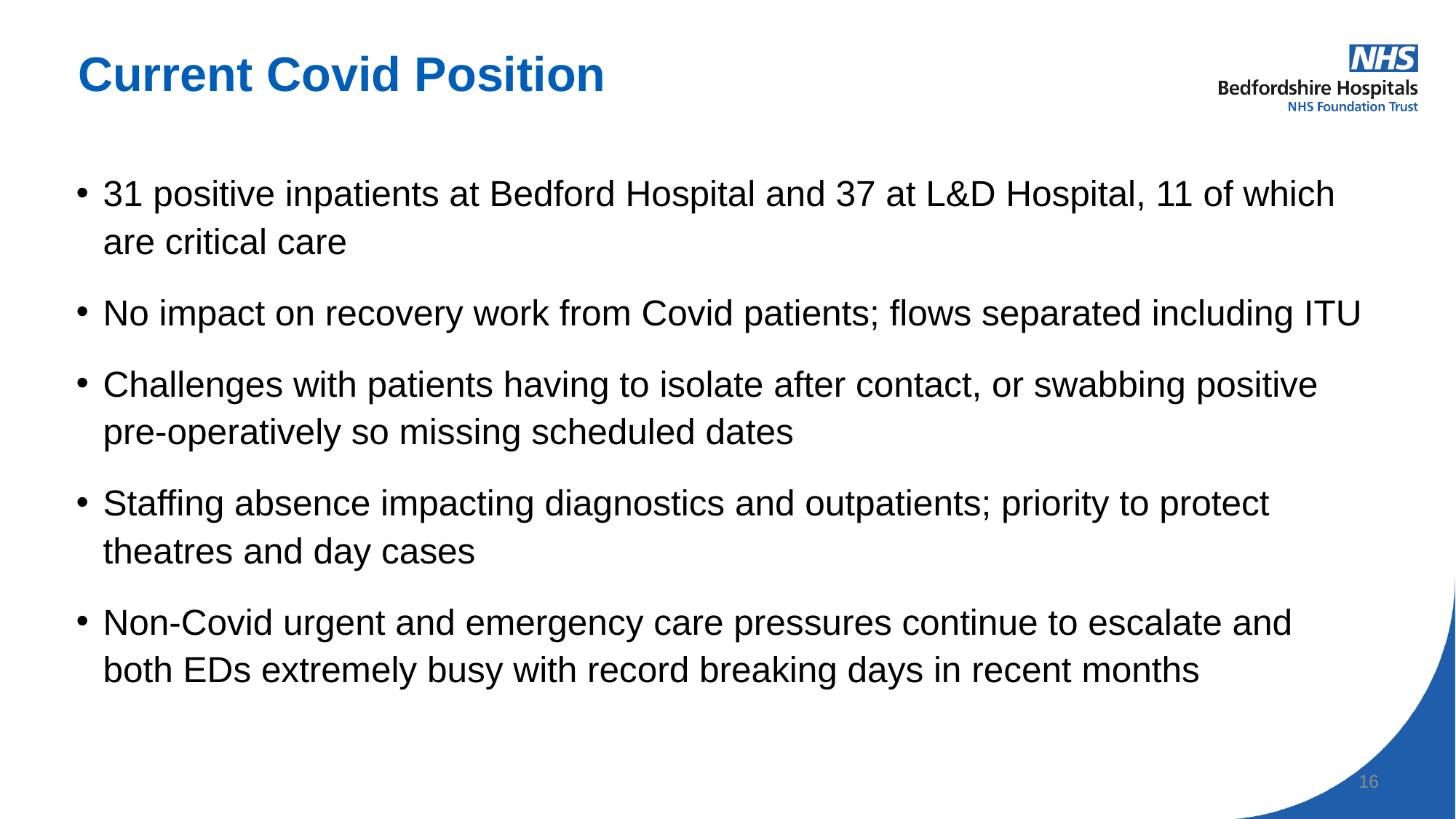

# Current Covid Position
31 positive inpatients at Bedford Hospital and 37 at L&D Hospital, 11 of which are critical care
No impact on recovery work from Covid patients; flows separated including ITU
Challenges with patients having to isolate after contact, or swabbing positive pre-operatively so missing scheduled dates
Staffing absence impacting diagnostics and outpatients; priority to protect theatres and day cases
Non-Covid urgent and emergency care pressures continue to escalate and both EDs extremely busy with record breaking days in recent months

16